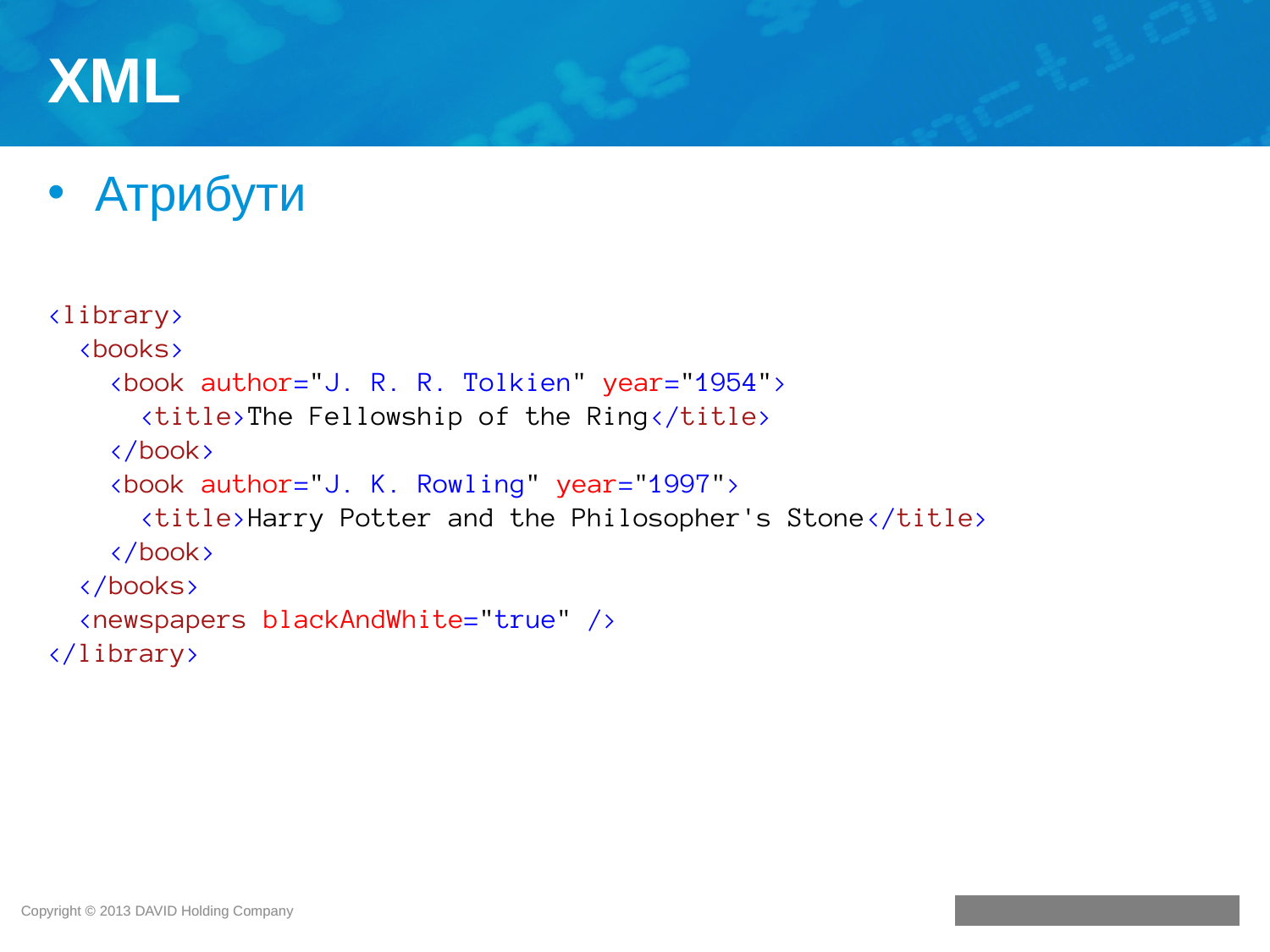

# XML
Атрибути

<library>
  <books>
    <book author="J. R. R. Tolkien" year="1954">
      <title>The Fellowship of the Ring</title>
    </book>
    <book author="J. K. Rowling" year="1997">
      <title>Harry Potter and the Philosopher's Stone</title>
    </book>
  </books>
  <newspapers blackAndWhite="true" />
</library>